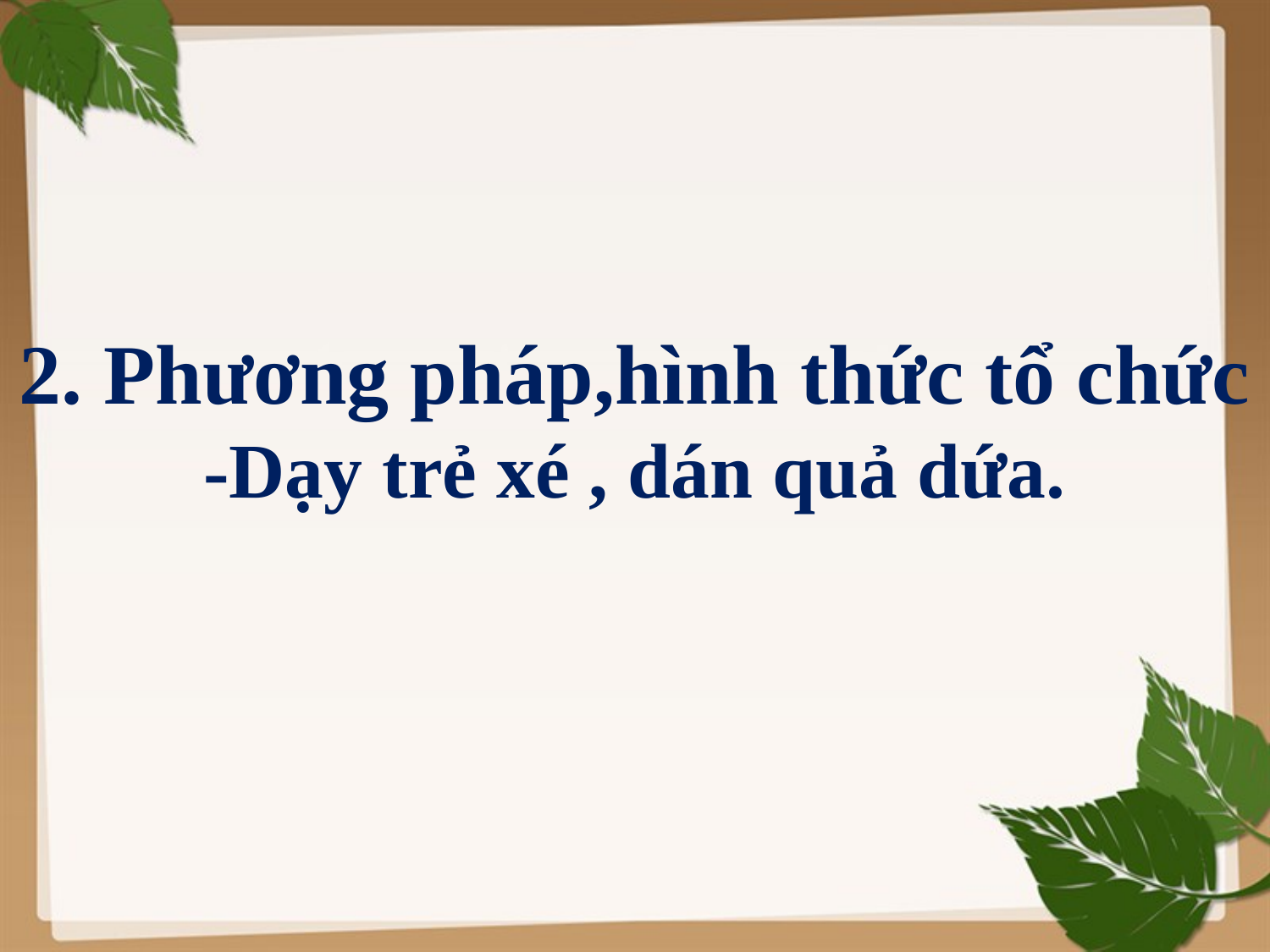

2. Phương pháp,hình thức tổ chức
-Dạy trẻ xé , dán quả dứa.